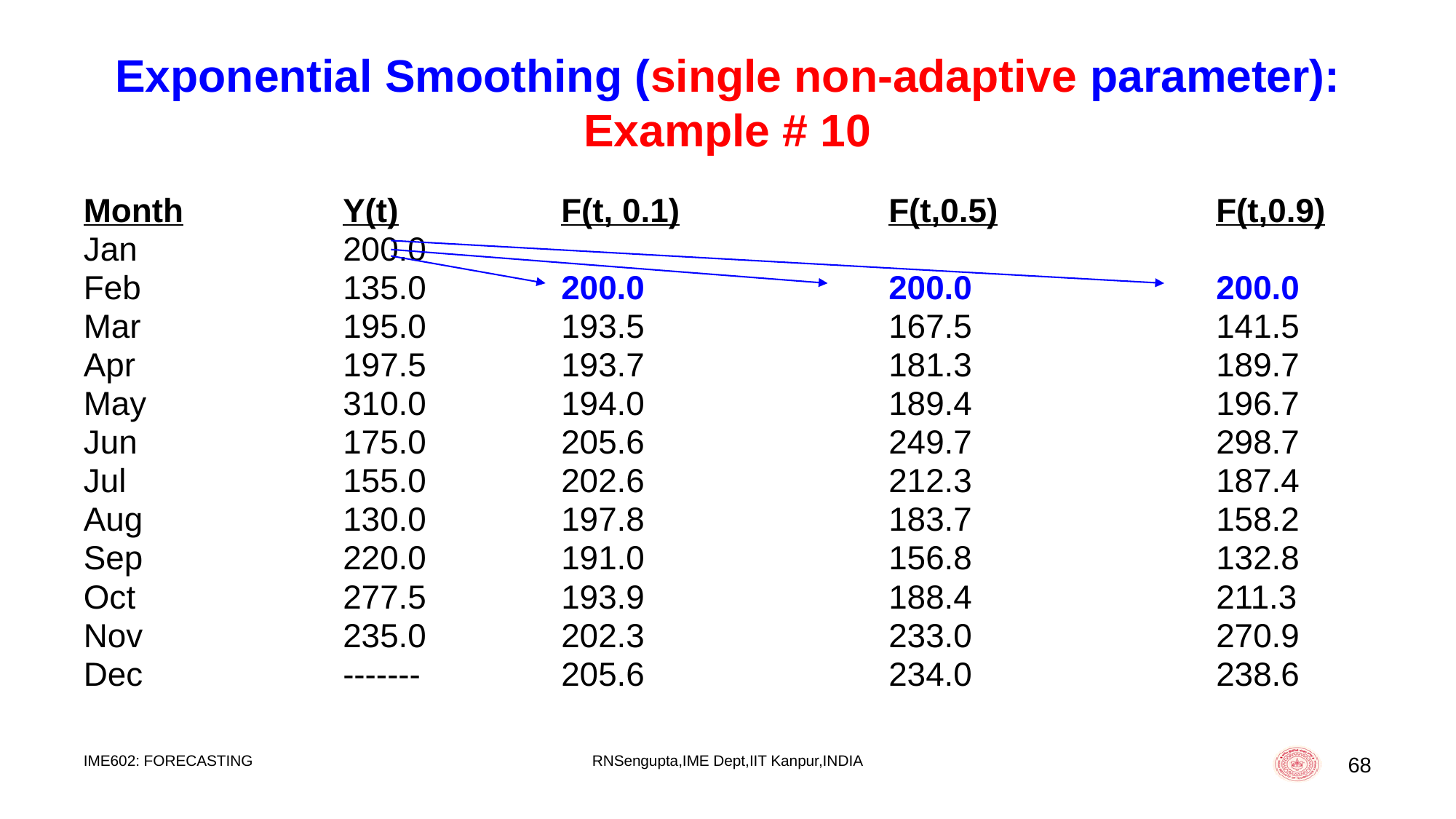

# Exponential Smoothing (single non-adaptive parameter): Example # 10
Month		Y(t)		F(t, 0.1)		F(t,0.5)		F(t,0.9)
Jan		200.0
Feb		135.0		200.0			200.0			200.0
Mar		195.0		193.5			167.5			141.5
Apr		197.5		193.7			181.3			189.7
May		310.0		194.0			189.4			196.7
Jun		175.0		205.6			249.7			298.7
Jul		155.0		202.6			212.3			187.4
Aug		130.0		197.8			183.7			158.2
Sep		220.0		191.0			156.8			132.8
Oct		277.5		193.9			188.4			211.3
Nov		235.0		202.3			233.0			270.9
Dec		-------		205.6			234.0			238.6
IME602: FORECASTING
RNSengupta,IME Dept,IIT Kanpur,INDIA
68